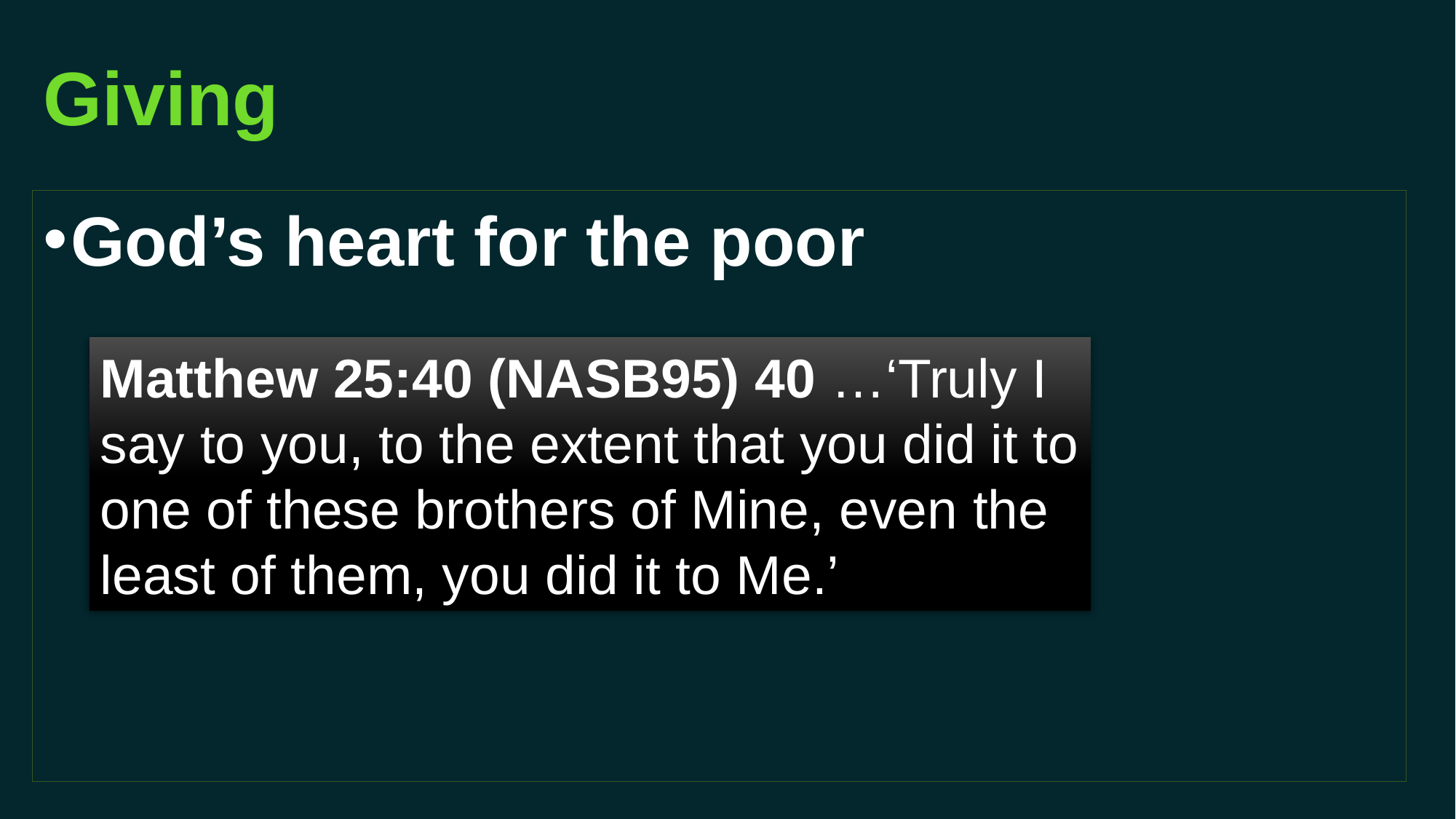

# Giving
God’s heart for the poor
Matthew 25:40 (NASB95) 40 …‘Truly I say to you, to the extent that you did it to one of these brothers of Mine, even the least of them, you did it to Me.’